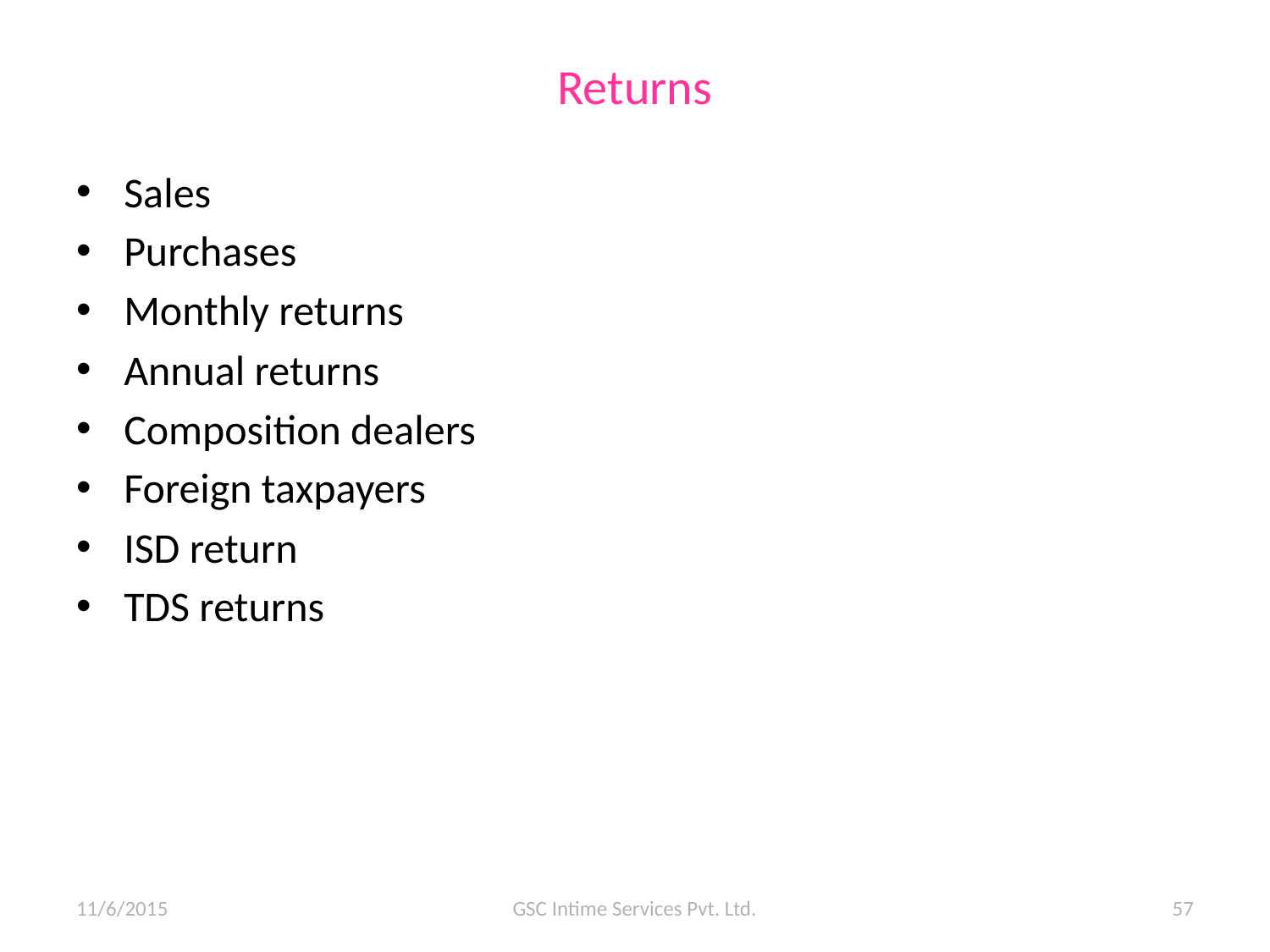

# Returns
Sales
Purchases
Monthly returns
Annual returns
Composition dealers
Foreign taxpayers
ISD return
TDS returns

11/6/2015
GSC Intime Services Pvt. Ltd.
57